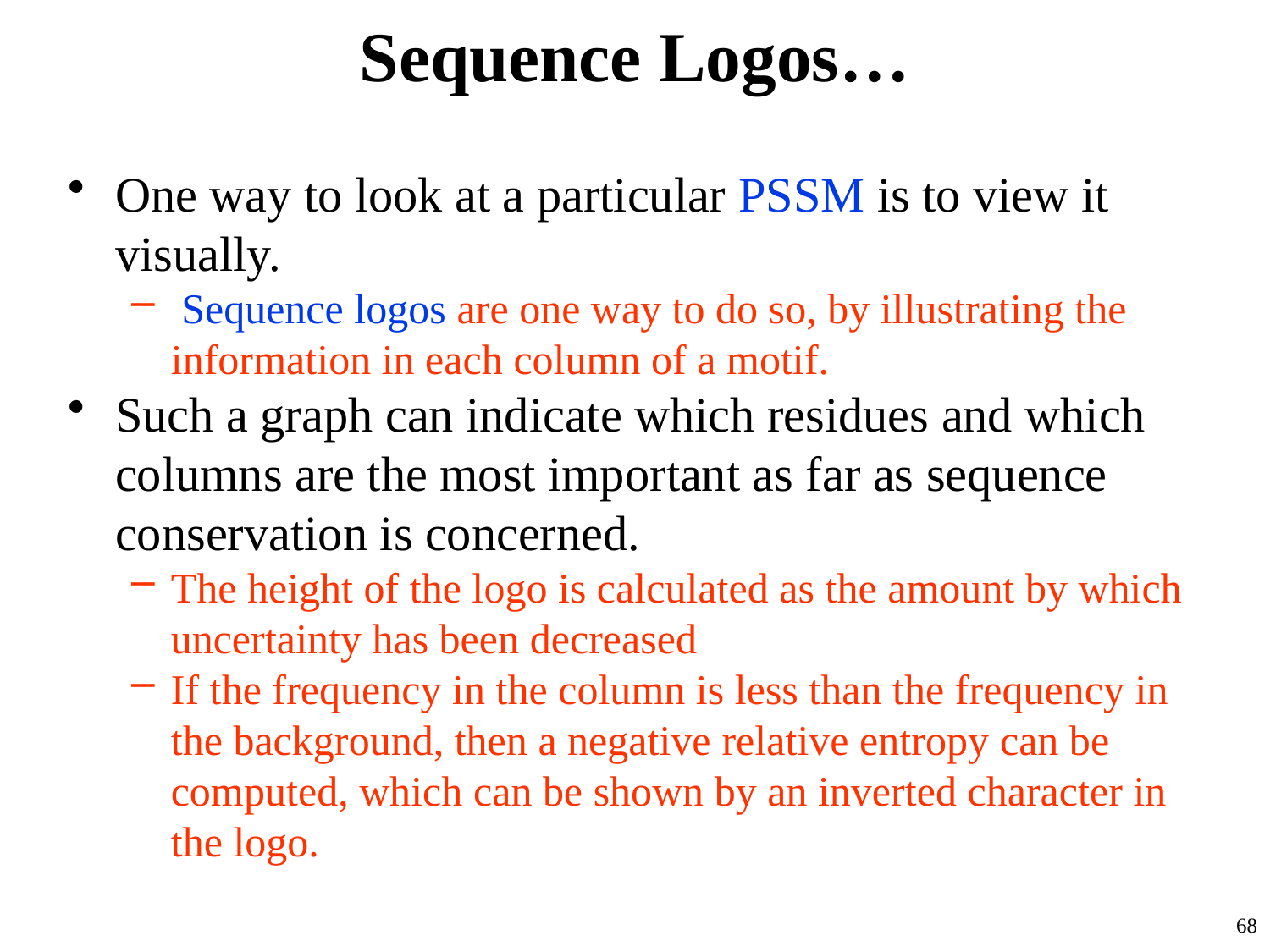

# Sequence Logos…
One way to look at a particular PSSM is to view it visually.
 Sequence logos are one way to do so, by illustrating the information in each column of a motif.
Such a graph can indicate which residues and which columns are the most important as far as sequence conservation is concerned.
The height of the logo is calculated as the amount by which uncertainty has been decreased
If the frequency in the column is less than the frequency in the background, then a negative relative entropy can be computed, which can be shown by an inverted character in the logo.
68